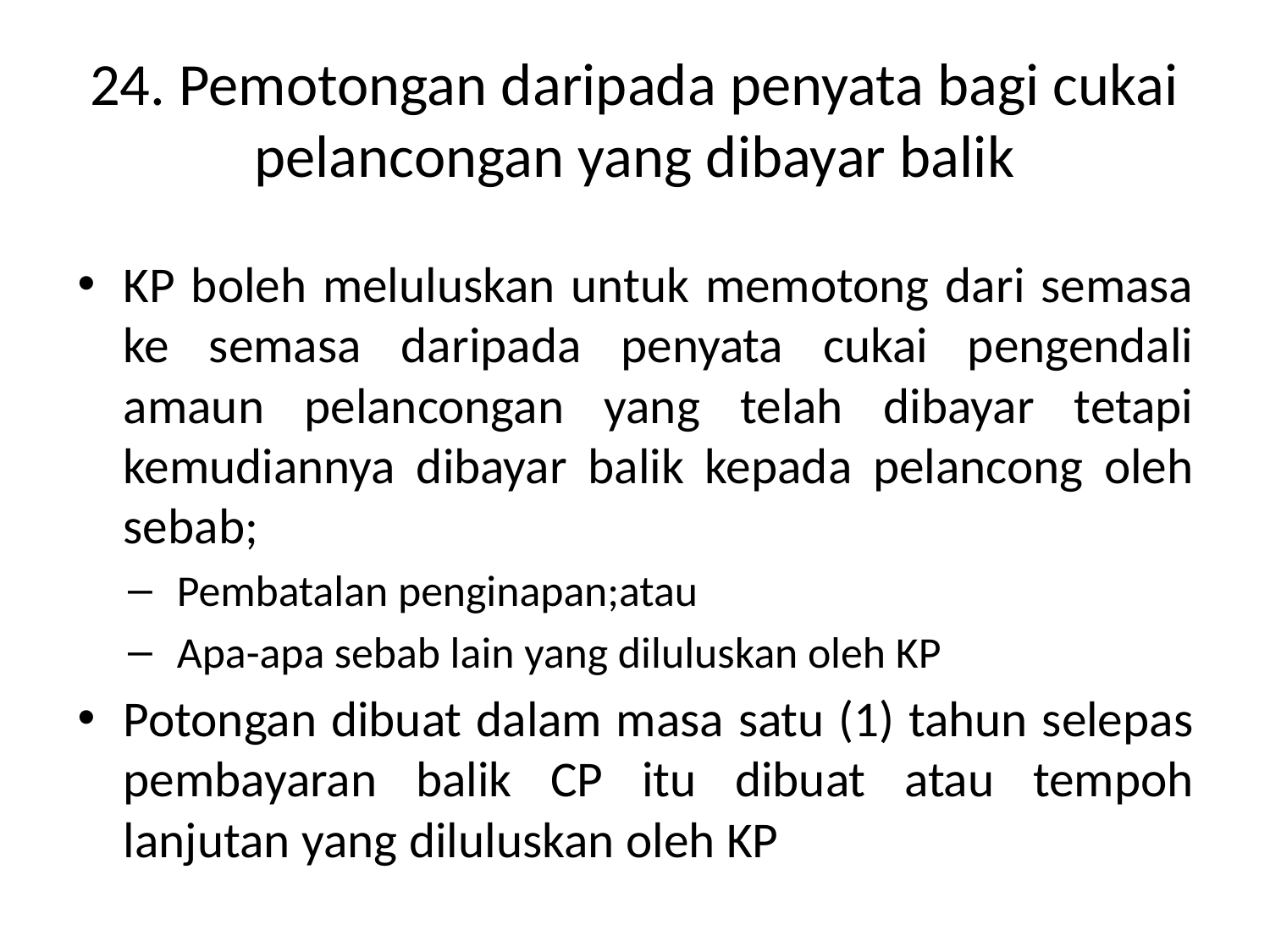

# 24. Pemotongan daripada penyata bagi cukai pelancongan yang dibayar balik
KP boleh meluluskan untuk memotong dari semasa ke semasa daripada penyata cukai pengendali amaun pelancongan yang telah dibayar tetapi kemudiannya dibayar balik kepada pelancong oleh sebab;
Pembatalan penginapan;atau
Apa-apa sebab lain yang diluluskan oleh KP
Potongan dibuat dalam masa satu (1) tahun selepas pembayaran balik CP itu dibuat atau tempoh lanjutan yang diluluskan oleh KP